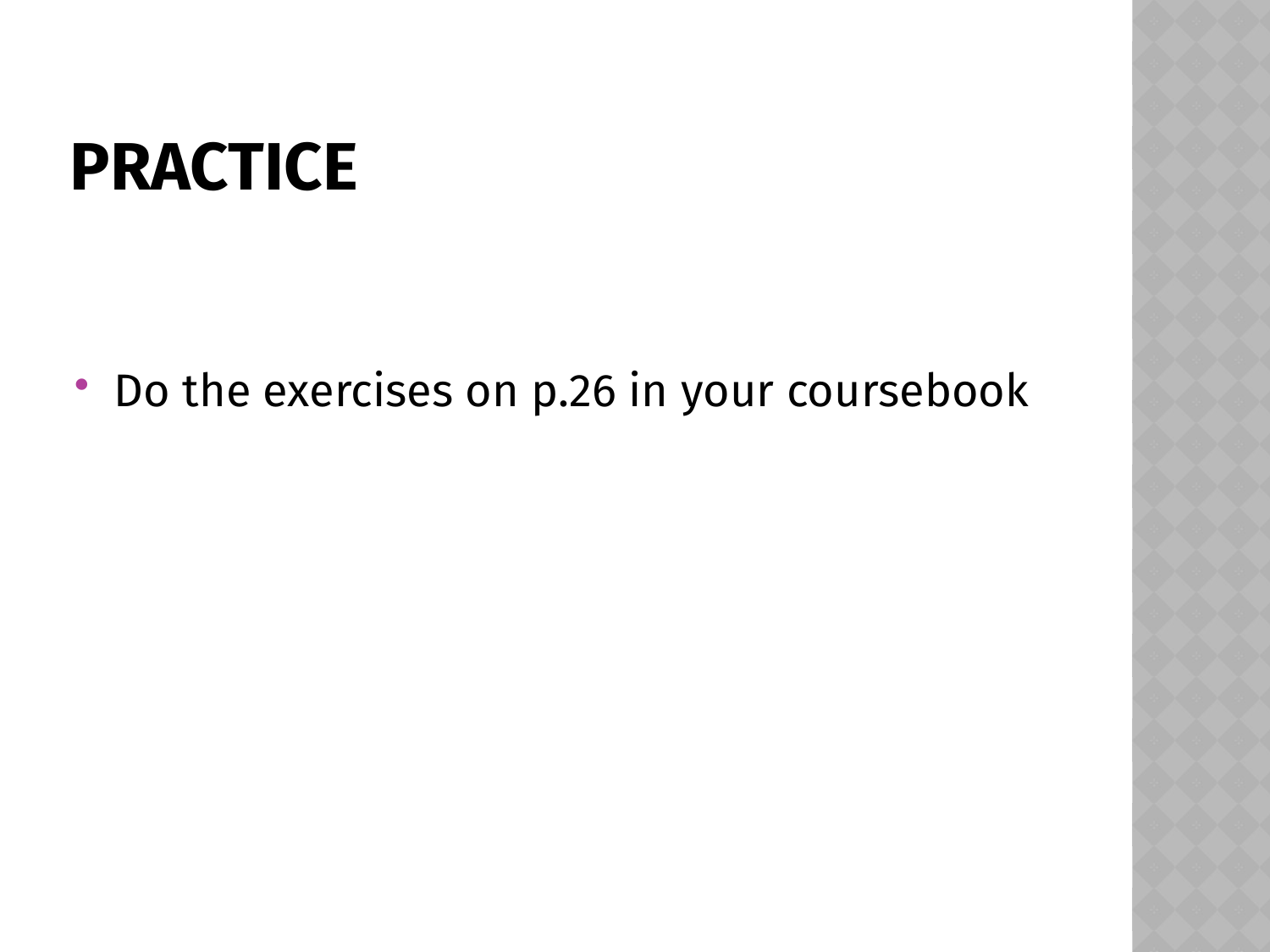

# Practice

Do the exercises on p.26 in your coursebook